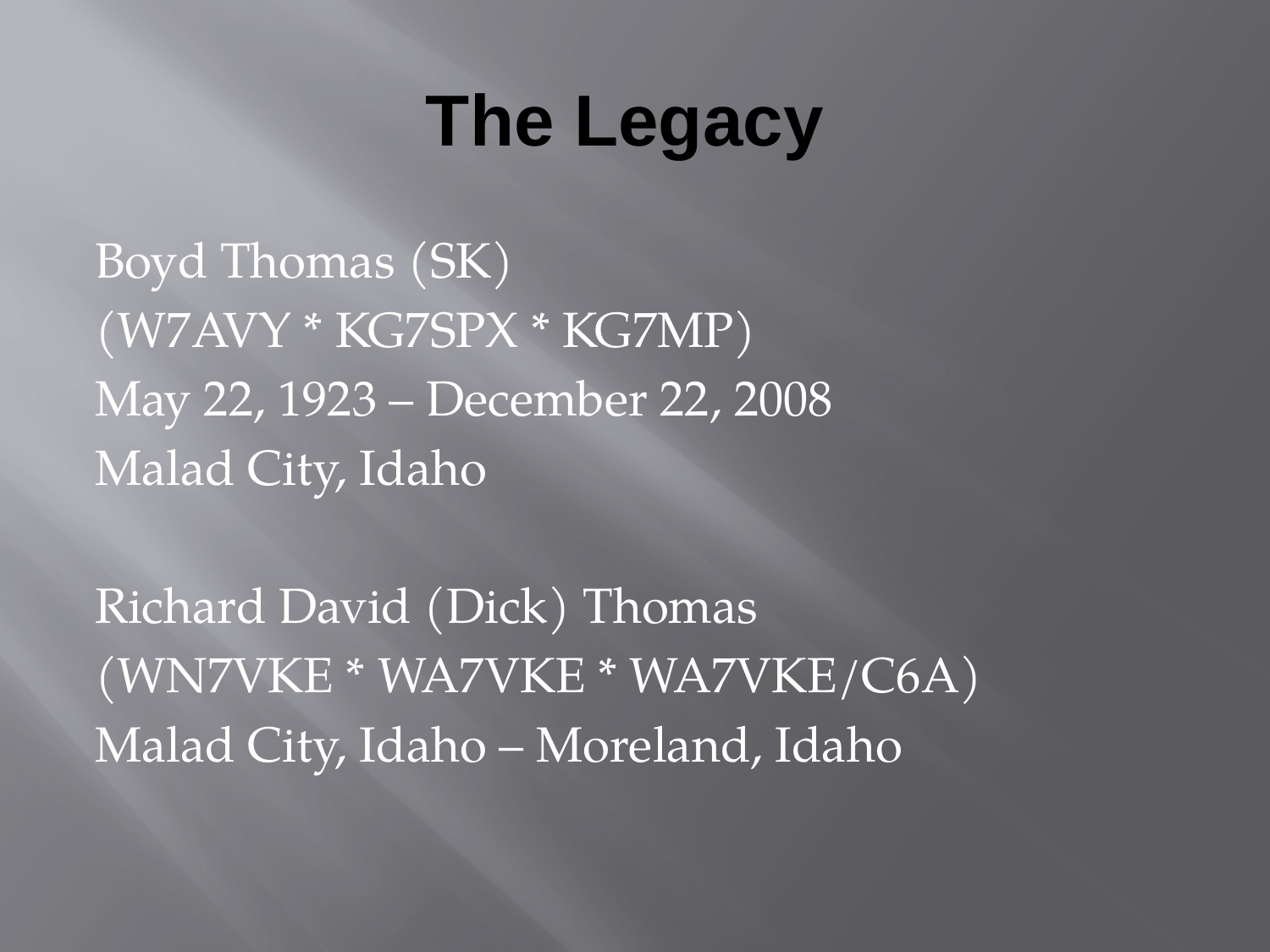

# The Legacy
Boyd Thomas (SK)
(W7AVY * KG7SPX * KG7MP)
May 22, 1923 – December 22, 2008
Malad City, Idaho

Richard David (Dick) Thomas
(WN7VKE * WA7VKE * WA7VKE/C6A)
Malad City, Idaho – Moreland, Idaho